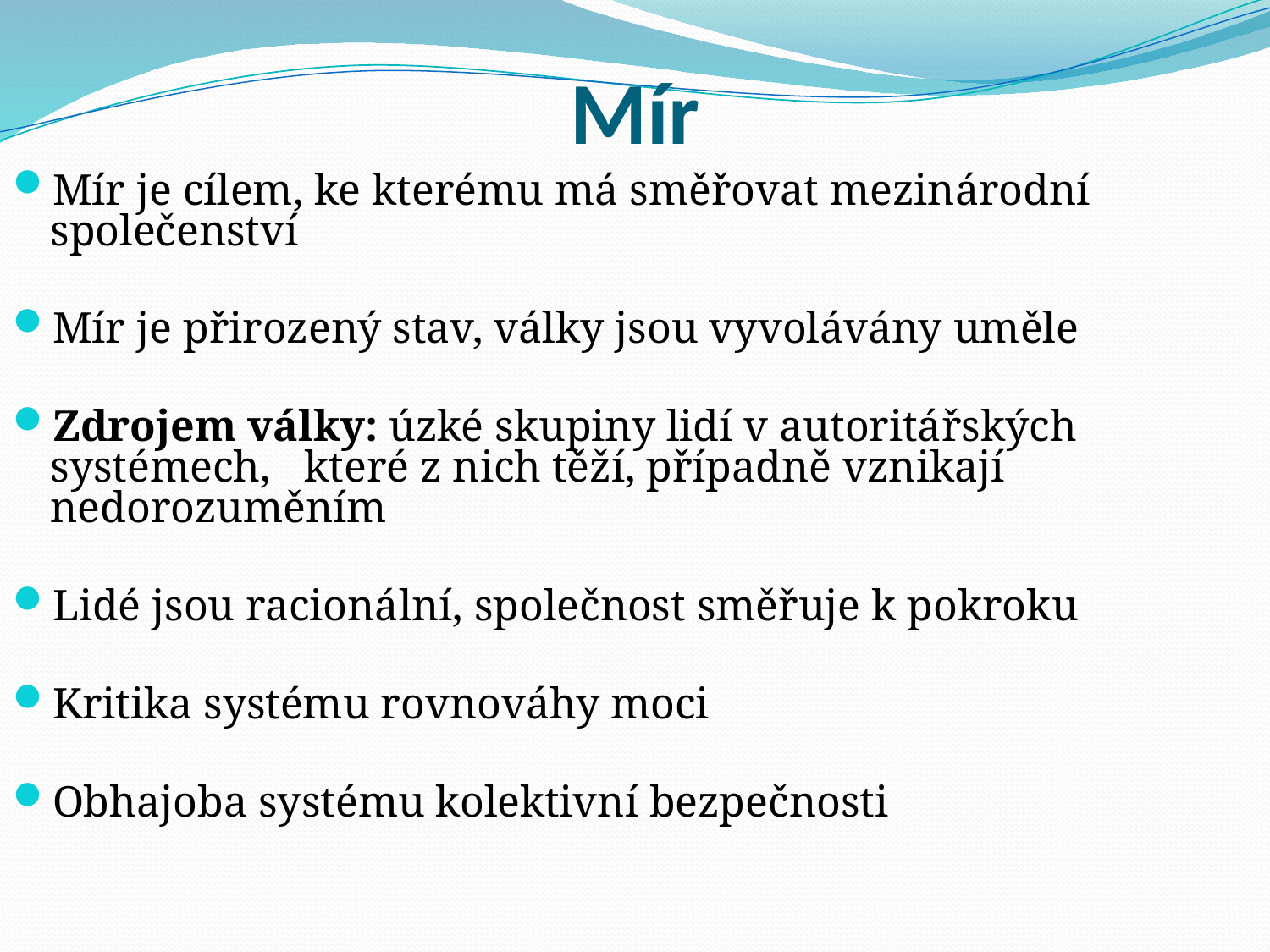

# Mír
Mír je cílem, ke kterému má směřovat mezinárodní 	společenství

Mír je přirozený stav, války jsou vyvolávány uměle

Zdrojem války: úzké skupiny lidí v autoritářských systémech, 	které z nich těží, případně vznikají	nedorozuměním

Lidé jsou racionální, společnost směřuje k pokroku

Kritika systému rovnováhy moci

Obhajoba systému kolektivní bezpečnosti